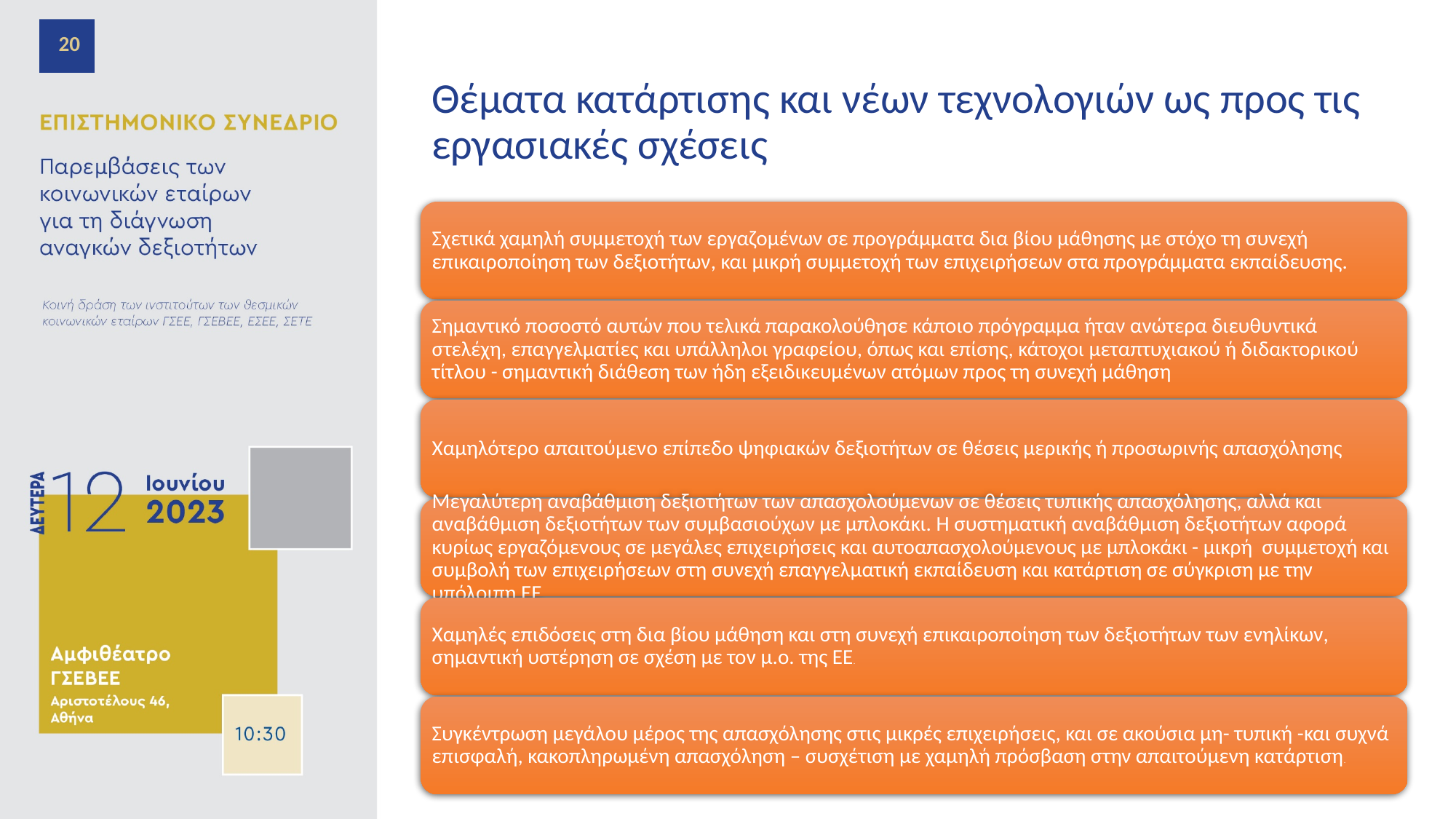

20
# Θέματα κατάρτισης και νέων τεχνολογιών ως προς τις εργασιακές σχέσεις
Σχετικά χαμηλή συμμετοχή των εργαζομένων σε προγράμματα δια βίου μάθησης με στόχο τη συνεχή επικαιροποίηση των δεξιοτήτων, και μικρή συμμετοχή των επιχειρήσεων στα προγράμματα εκπαίδευσης.
Σημαντικό ποσοστό αυτών που τελικά παρακολούθησε κάποιο πρόγραμμα ήταν ανώτερα διευθυντικά στελέχη, επαγγελματίες και υπάλληλοι γραφείου, όπως και επίσης, κάτοχοι μεταπτυχιακού ή διδακτορικού τίτλου - σημαντική διάθεση των ήδη εξειδικευμένων ατόμων προς τη συνεχή μάθηση
Χαμηλότερο απαιτούμενο επίπεδο ψηφιακών δεξιοτήτων σε θέσεις μερικής ή προσωρινής απασχόλησης
Μεγαλύτερη αναβάθμιση δεξιοτήτων των απασχολούμενων σε θέσεις τυπικής απασχόλησης, αλλά και αναβάθμιση δεξιοτήτων των συμβασιούχων με μπλοκάκι. Η συστηματική αναβάθμιση δεξιοτήτων αφορά κυρίως εργαζόμενους σε μεγάλες επιχειρήσεις και αυτοαπασχολούμενους με μπλοκάκι - μικρή  συμμετοχή και συμβολή των επιχειρήσεων στη συνεχή επαγγελματική εκπαίδευση και κατάρτιση σε σύγκριση με την υπόλοιπη ΕΕ.
Χαμηλές επιδόσεις στη δια βίου μάθηση και στη συνεχή επικαιροποίηση των δεξιοτήτων των ενηλίκων, σημαντική υστέρηση σε σχέση με τον μ.ο. της ΕΕ.
Συγκέντρωση μεγάλου μέρος της απασχόλησης στις μικρές επιχειρήσεις, και σε ακούσια μη- τυπική -και συχνά επισφαλή, κακοπληρωμένη απασχόληση – συσχέτιση με χαμηλή πρόσβαση στην απαιτούμενη κατάρτιση.